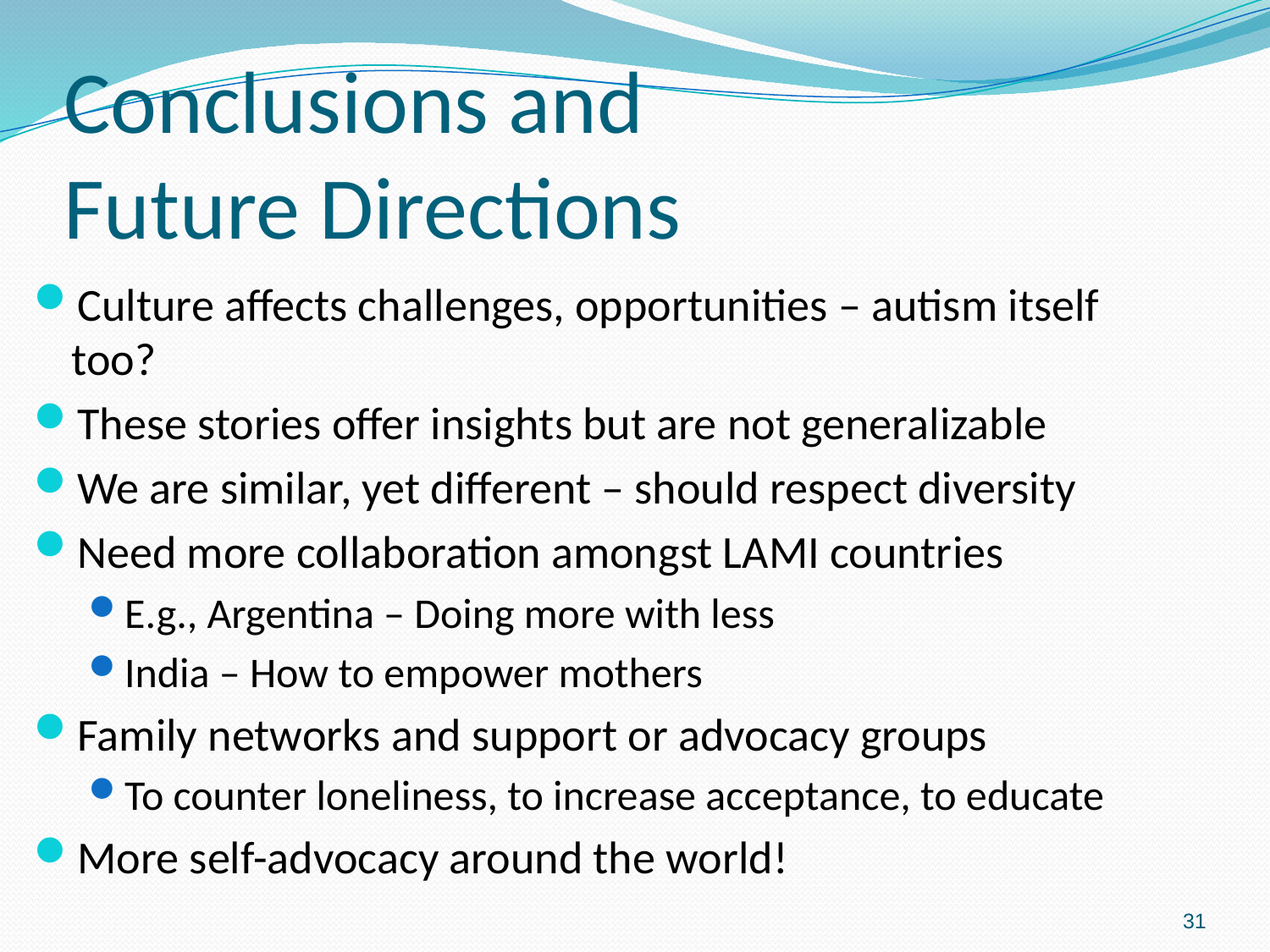

# Conclusions and Future Directions
Culture affects challenges, opportunities – autism itself too?
These stories offer insights but are not generalizable
We are similar, yet different – should respect diversity
Need more collaboration amongst LAMI countries
E.g., Argentina – Doing more with less
India – How to empower mothers
Family networks and support or advocacy groups
To counter loneliness, to increase acceptance, to educate
More self-advocacy around the world!

31